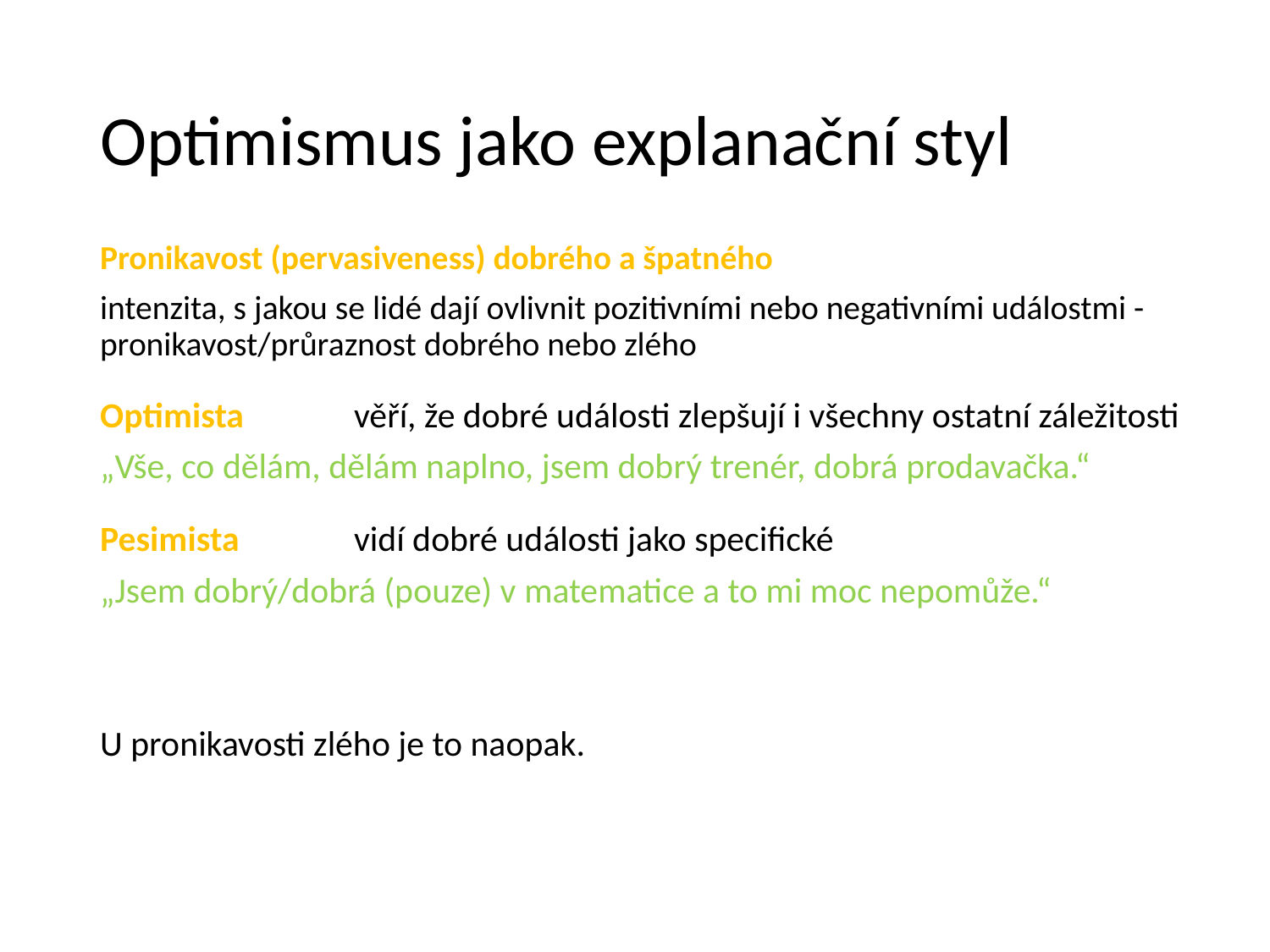

# Optimismus jako explanační styl
Pronikavost (pervasiveness) dobrého a špatného
intenzita, s jakou se lidé dají ovlivnit pozitivními nebo negativními událostmi - pronikavost/průraznost dobrého nebo zlého
Optimista 	věří, že dobré události zlepšují i všechny ostatní záležitosti
„Vše, co dělám, dělám naplno, jsem dobrý trenér, dobrá prodavačka.“
Pesimista 	vidí dobré události jako specifické
„Jsem dobrý/dobrá (pouze) v matematice a to mi moc nepomůže.“

U pronikavosti zlého je to naopak.